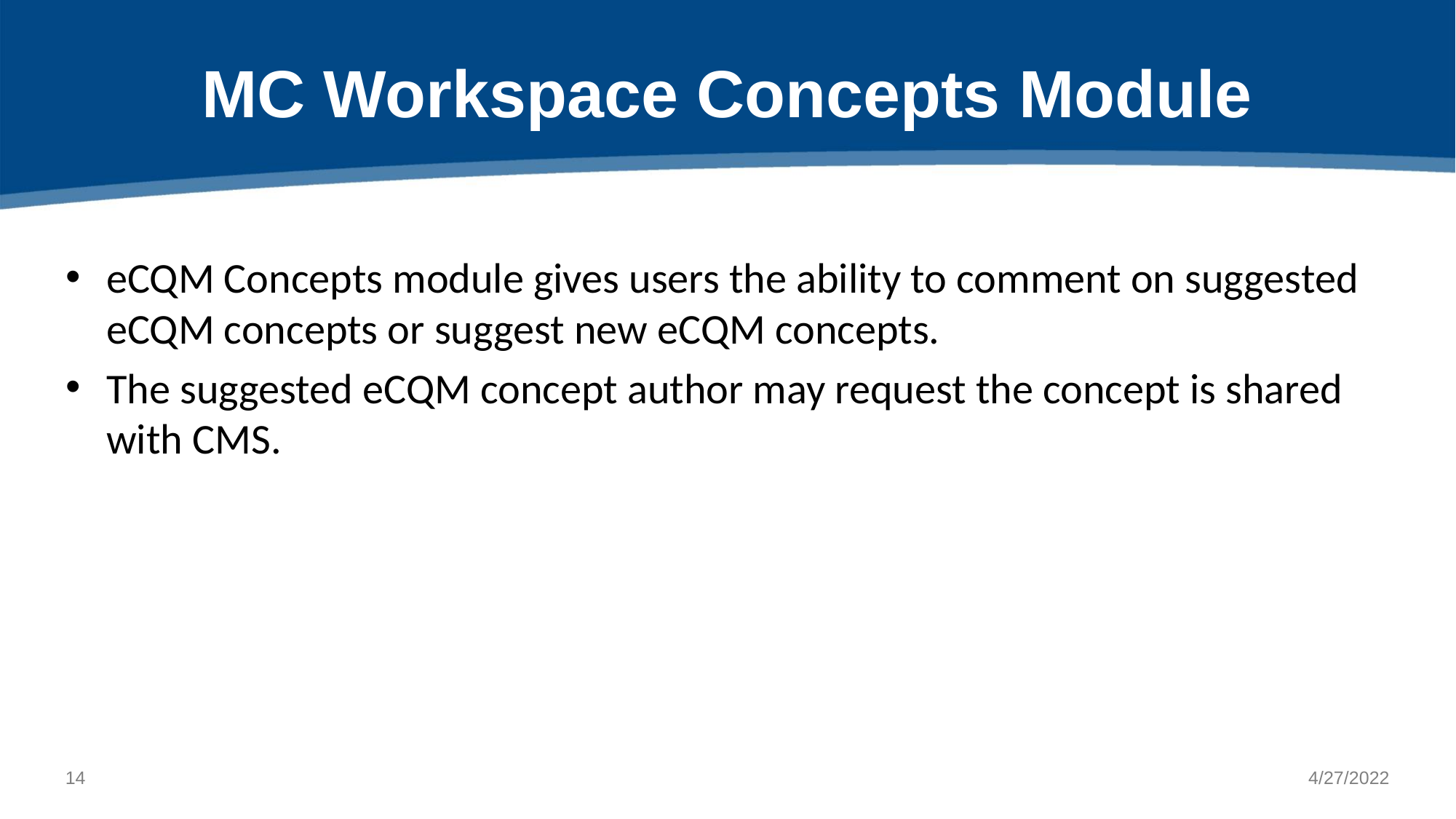

# MC Workspace Concepts Module
eCQM Concepts module gives users the ability to comment on suggested eCQM concepts or suggest new eCQM concepts.
The suggested eCQM concept author may request the concept is shared with CMS.

14
4/27/2022